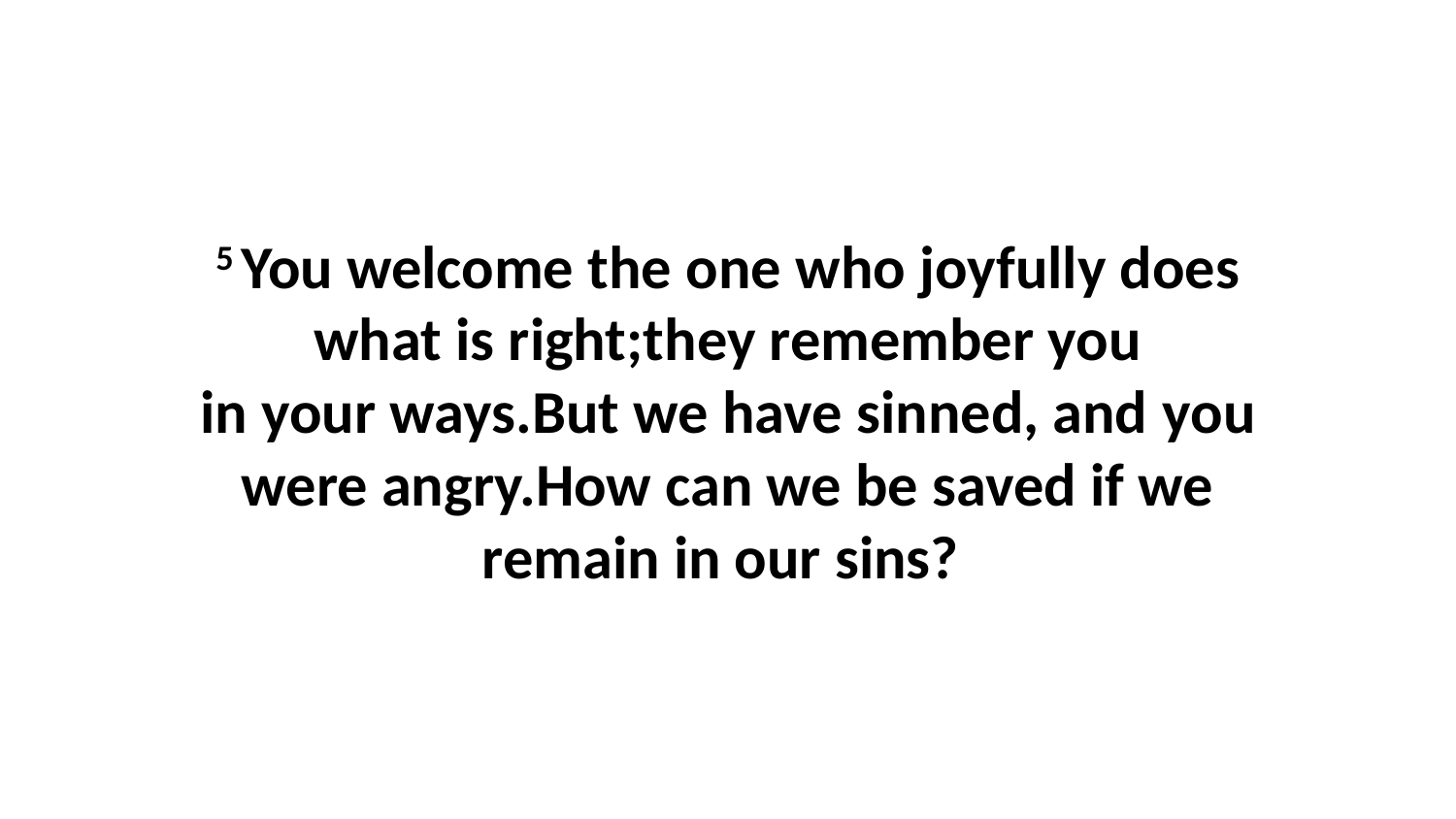

5 You welcome the one who joyfully does what is right;they remember you in your ways.But we have sinned, and you were angry.How can we be saved if we remain in our sins?